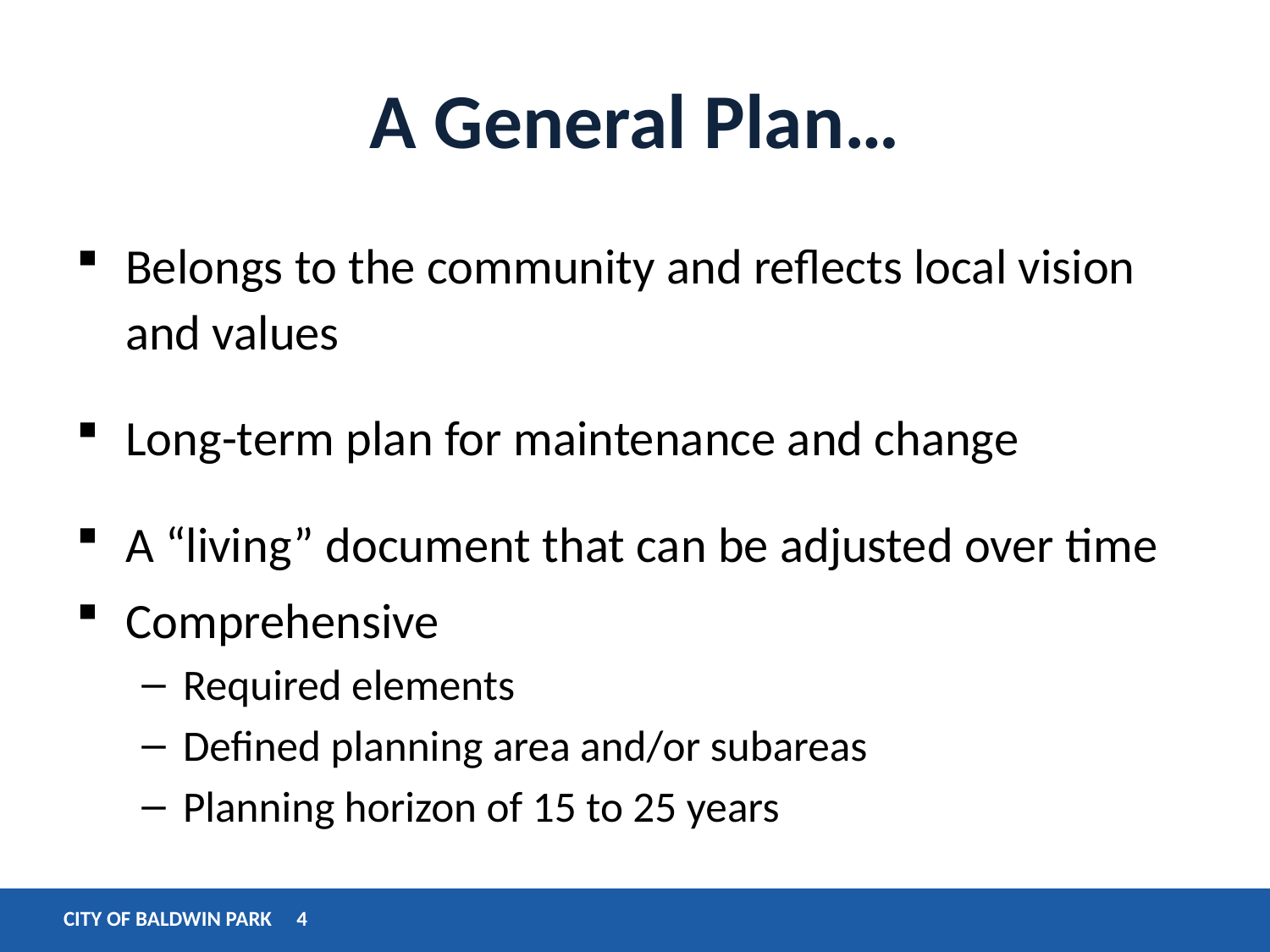

# A General Plan…
Belongs to the community and reflects local vision and values
Long-term plan for maintenance and change
A “living” document that can be adjusted over time
Comprehensive
Required elements
Defined planning area and/or subareas
Planning horizon of 15 to 25 years